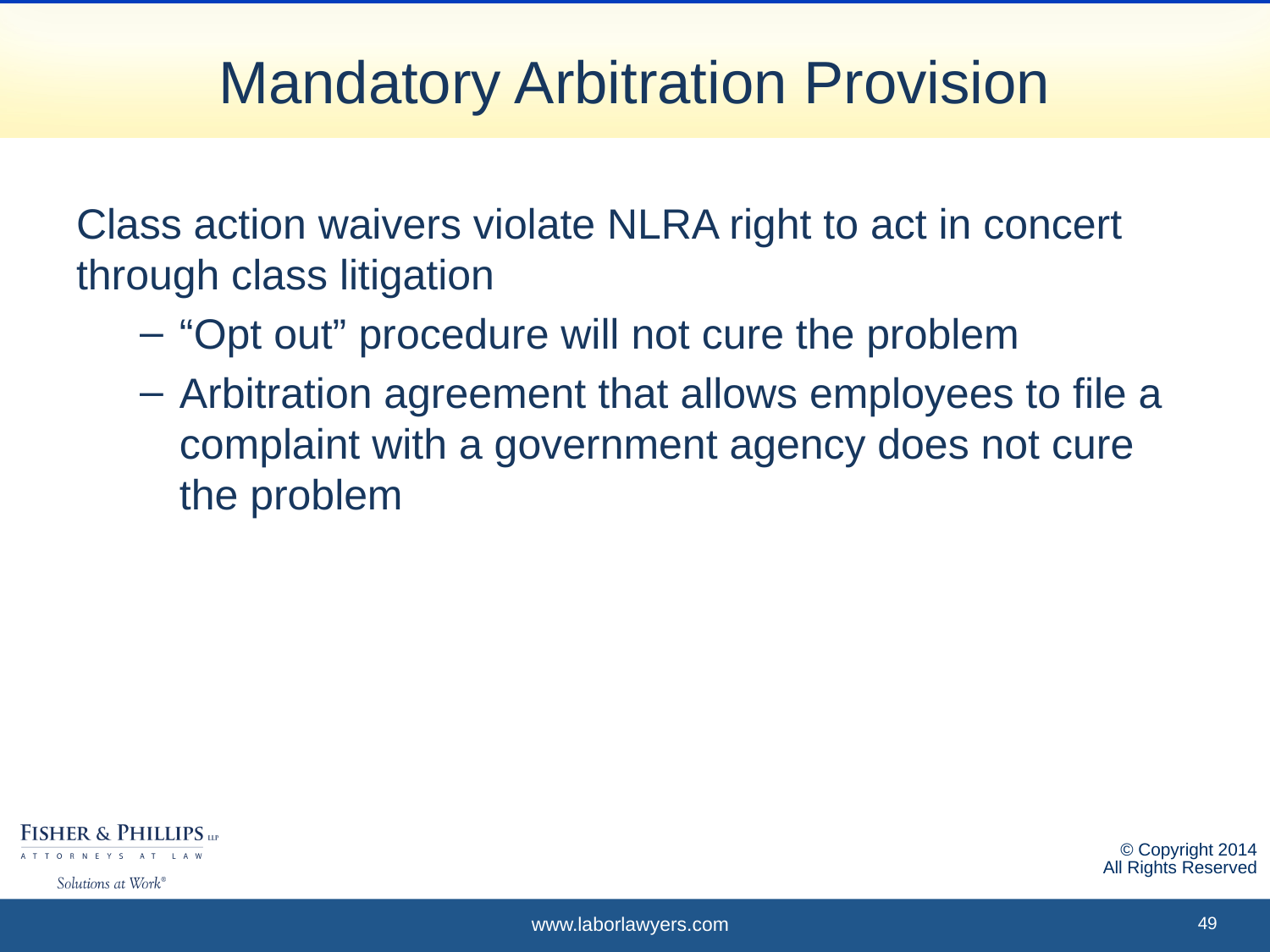

# Mandatory Arbitration Provision
Class action waivers violate NLRA right to act in concert through class litigation
“Opt out” procedure will not cure the problem
Arbitration agreement that allows employees to file a complaint with a government agency does not cure the problem